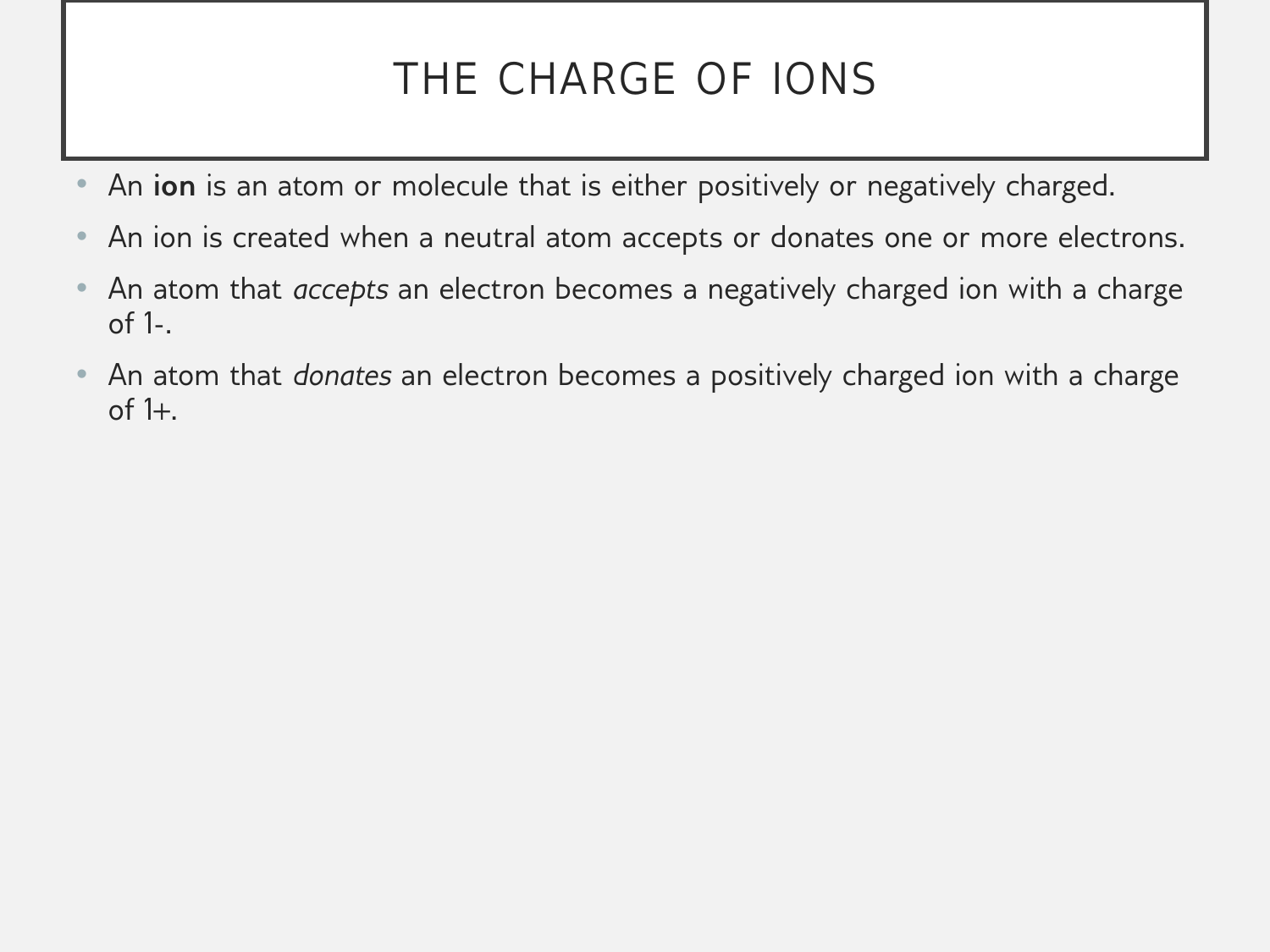

# The charge of ions
An ion is an atom or molecule that is either positively or negatively charged.
An ion is created when a neutral atom accepts or donates one or more electrons.
An atom that accepts an electron becomes a negatively charged ion with a charge of 1-.
An atom that donates an electron becomes a positively charged ion with a charge of 1+.